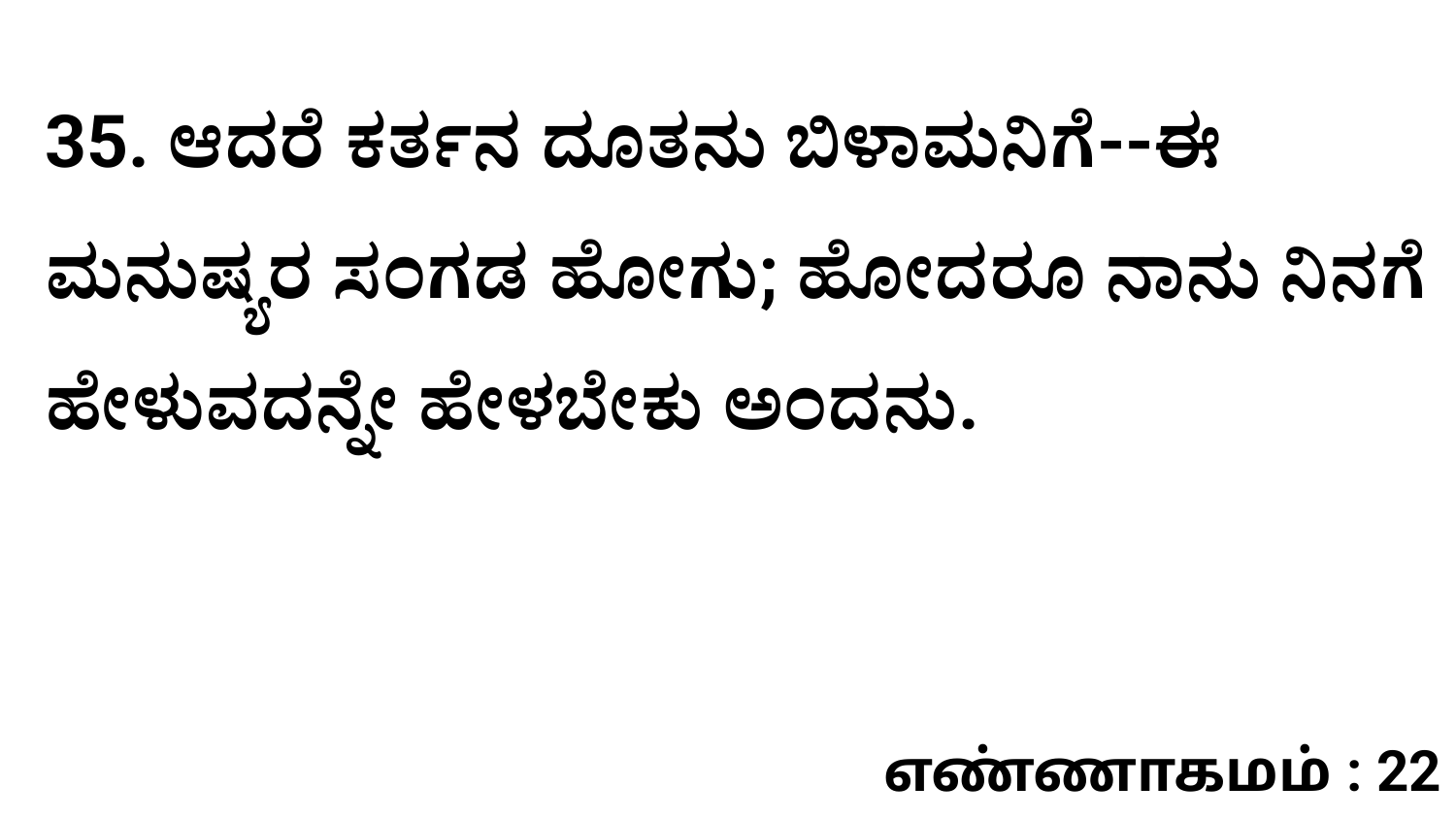

35. ಆದರೆ ಕರ್ತನ ದೂತನು ಬಿಳಾಮನಿಗೆ--ಈ ಮನುಷ್ಯರ ಸಂಗಡ ಹೋಗು; ಹೋದರೂ ನಾನು ನಿನಗೆ ಹೇಳುವದನ್ನೇ ಹೇಳಬೇಕು ಅಂದನು.
எண்ணாகமம் : 22